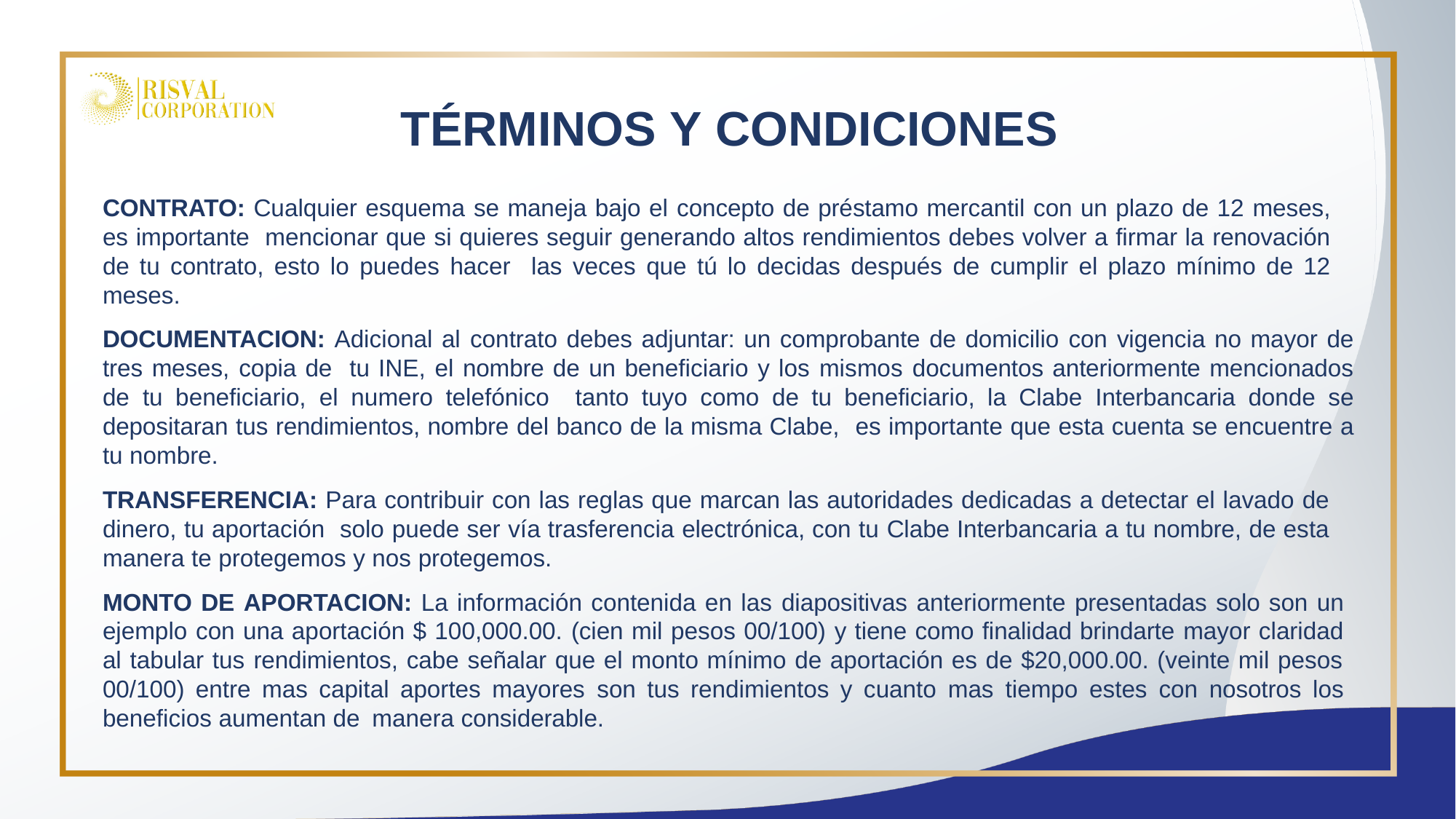

# TÉRMINOS Y CONDICIONES
CONTRATO: Cualquier esquema se maneja bajo el concepto de préstamo mercantil con un plazo de 12 meses, es importante  mencionar que si quieres seguir generando altos rendimientos debes volver a firmar la renovación de tu contrato, esto lo puedes hacer  las veces que tú lo decidas después de cumplir el plazo mínimo de 12 meses.

DOCUMENTACION: Adicional al contrato debes adjuntar: un comprobante de domicilio con vigencia no mayor de tres meses, copia de  tu INE, el nombre de un beneficiario y los mismos documentos anteriormente mencionados de tu beneficiario, el numero telefónico  tanto tuyo como de tu beneficiario, la Clabe Interbancaria donde se depositaran tus rendimientos, nombre del banco de la misma Clabe,  es importante que esta cuenta se encuentre a tu nombre.

TRANSFERENCIA: Para contribuir con las reglas que marcan las autoridades dedicadas a detectar el lavado de dinero, tu aportación  solo puede ser vía trasferencia electrónica, con tu Clabe Interbancaria a tu nombre, de esta manera te protegemos y nos protegemos.

MONTO DE APORTACION: La información contenida en las diapositivas anteriormente presentadas solo son un ejemplo con una aportación $ 100,000.00. (cien mil pesos 00/100) y tiene como finalidad brindarte mayor claridad al tabular tus rendimientos, cabe señalar que el monto mínimo de aportación es de $20,000.00. (veinte mil pesos 00/100) entre mas capital aportes mayores son tus rendimientos y cuanto mas tiempo estes con nosotros los beneficios aumentan de manera considerable.